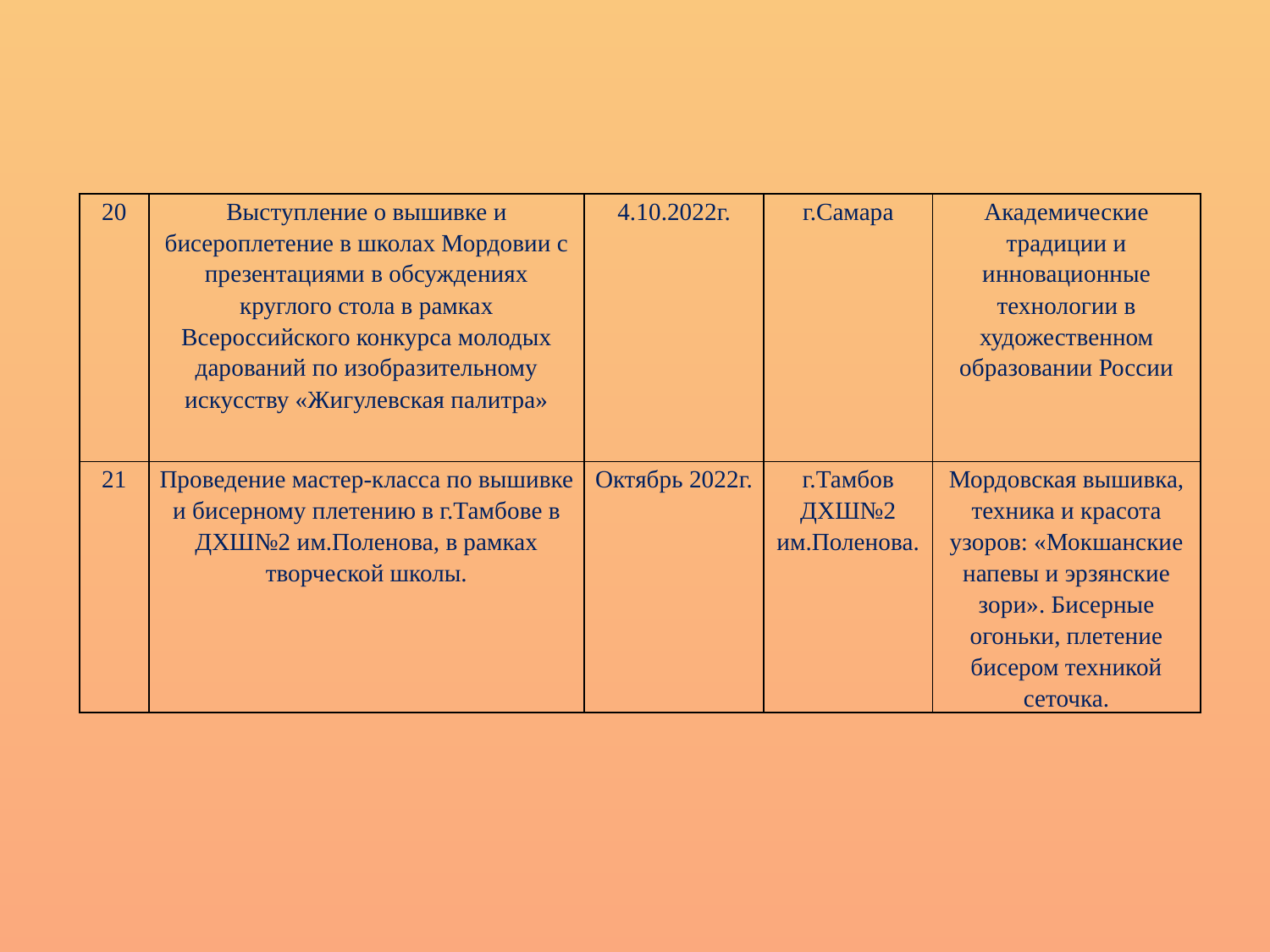

| 20 | Выступление о вышивке и бисероплетение в школах Мордовии с презентациями в обсуждениях круглого стола в рамках Всероссийского конкурса молодых дарований по изобразительному искусству «Жигулевская палитра» | 4.10.2022г. | г.Самара | Академические традиции и инновационные технологии в художественном образовании России |
| --- | --- | --- | --- | --- |
| 21 | Проведение мастер-класса по вышивке и бисерному плетению в г.Тамбове в ДХШ№2 им.Поленова, в рамках творческой школы. | Октябрь 2022г. | г.Тамбов ДХШ№2 им.Поленова. | Мордовская вышивка, техника и красота узоров: «Мокшанские напевы и эрзянские зори». Бисерные огоньки, плетение бисером техникой сеточка. |